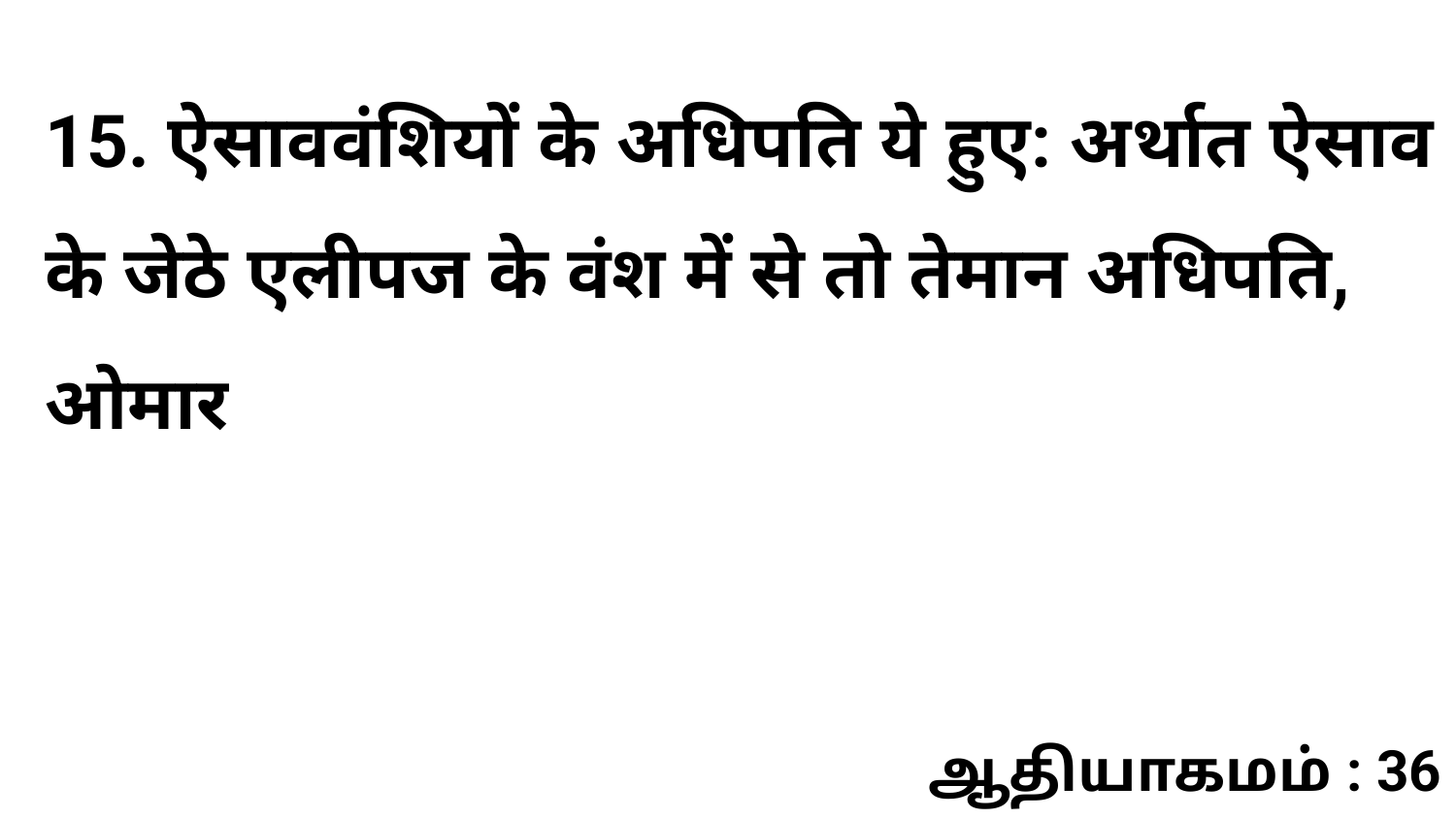

15. ऐसाववंशियों के अधिपति ये हुए: अर्थात ऐसाव के जेठे एलीपज के वंश में से तो तेमान अधिपति, ओमार
ஆதியாகமம் : 36